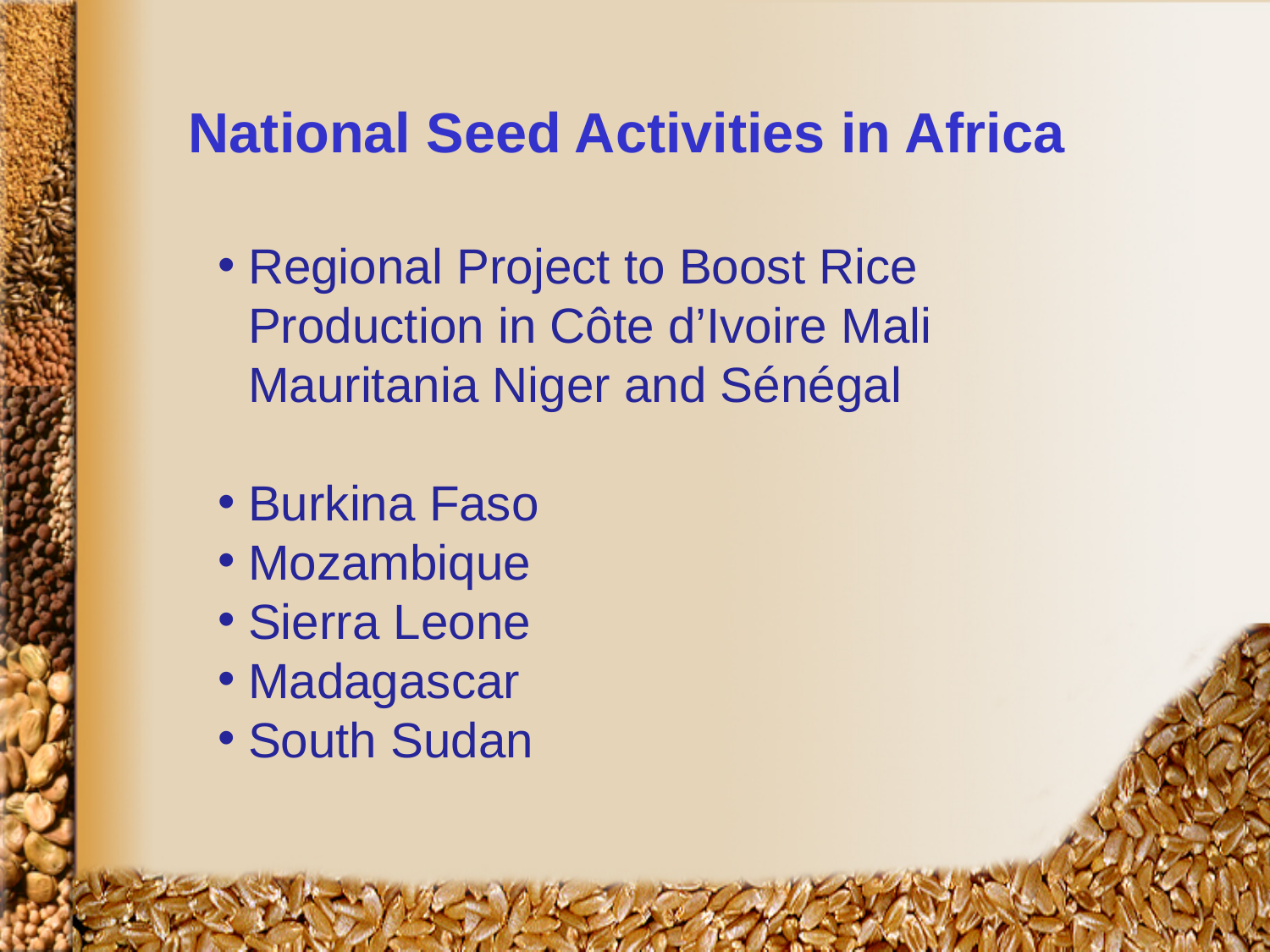

National Seed Activities in Africa
Regional Project to Boost Rice Production in Côte d’Ivoire Mali Mauritania Niger and Sénégal

Burkina Faso
Mozambique
Sierra Leone
Madagascar
South Sudan